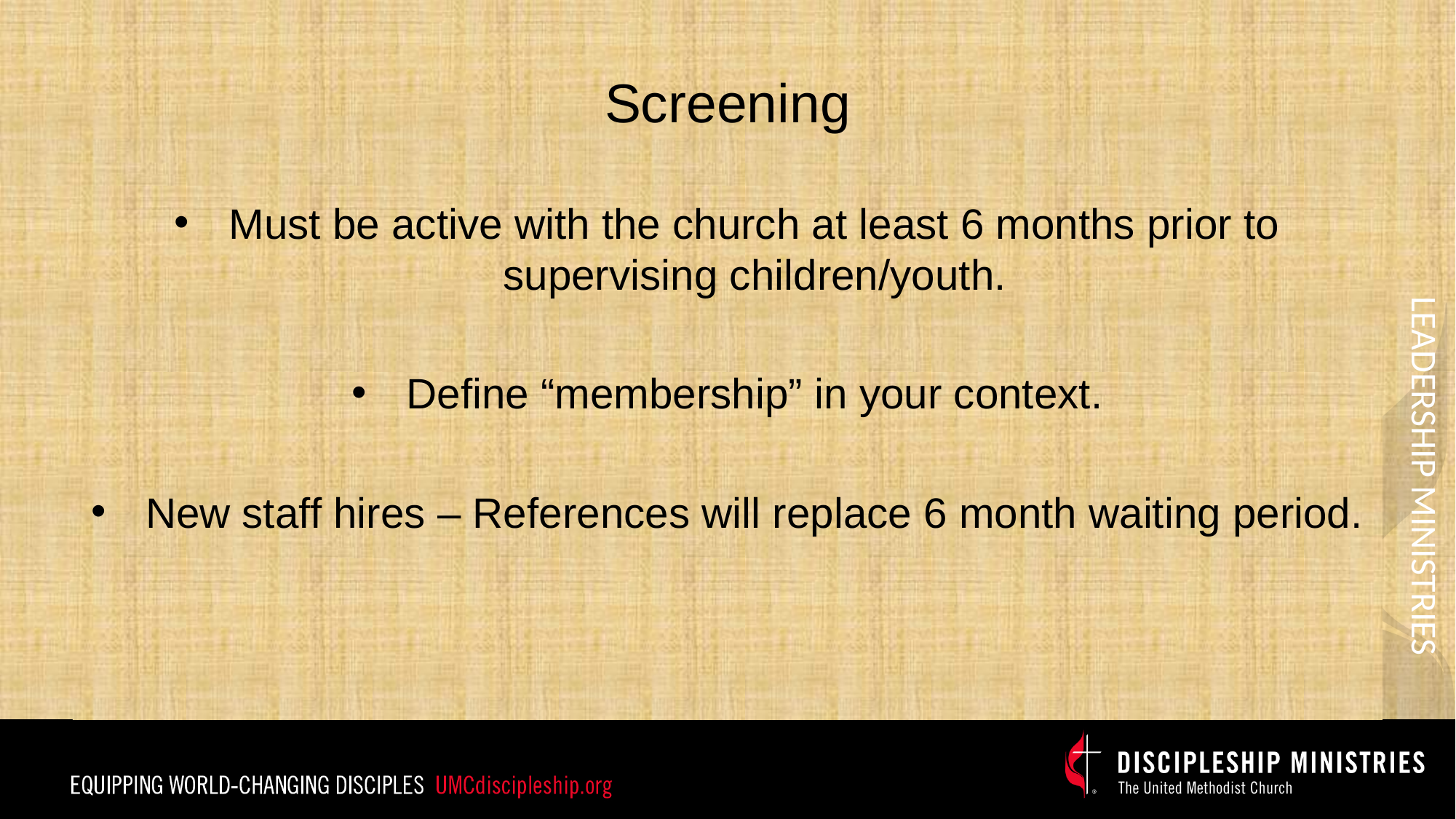

# Screening
Must be active with the church at least 6 months prior to supervising children/youth.

Define “membership” in your context.

New staff hires – References will replace 6 month waiting period.